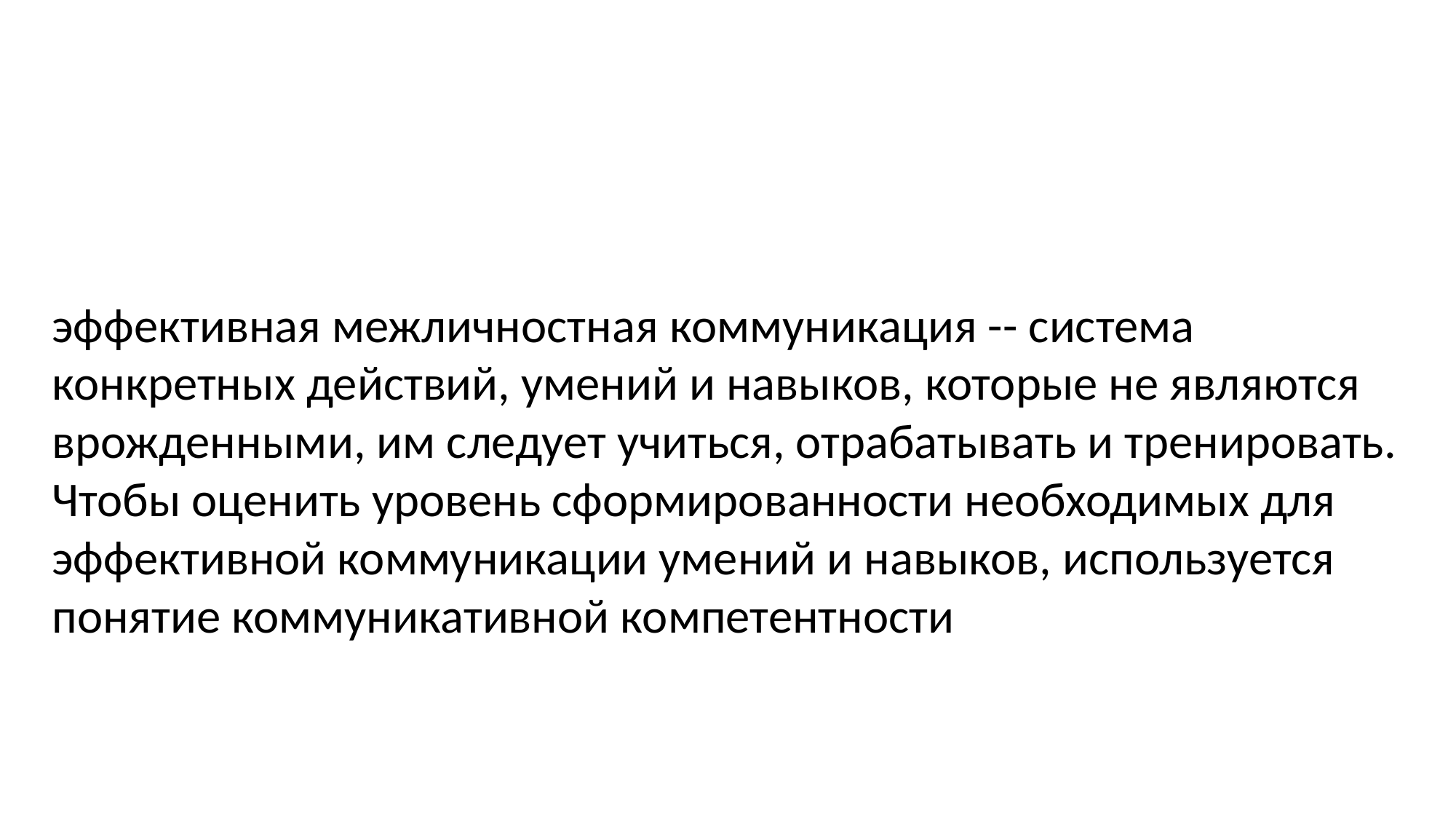

эффективная межличностная коммуникация -- система конкретных действий, умений и навыков, которые не являются врожденными, им следует учиться, отрабатывать и тренировать. Чтобы оценить уровень сформированности необходимых для эффективной коммуникации умений и навыков, используется понятие коммуникативной компетентности